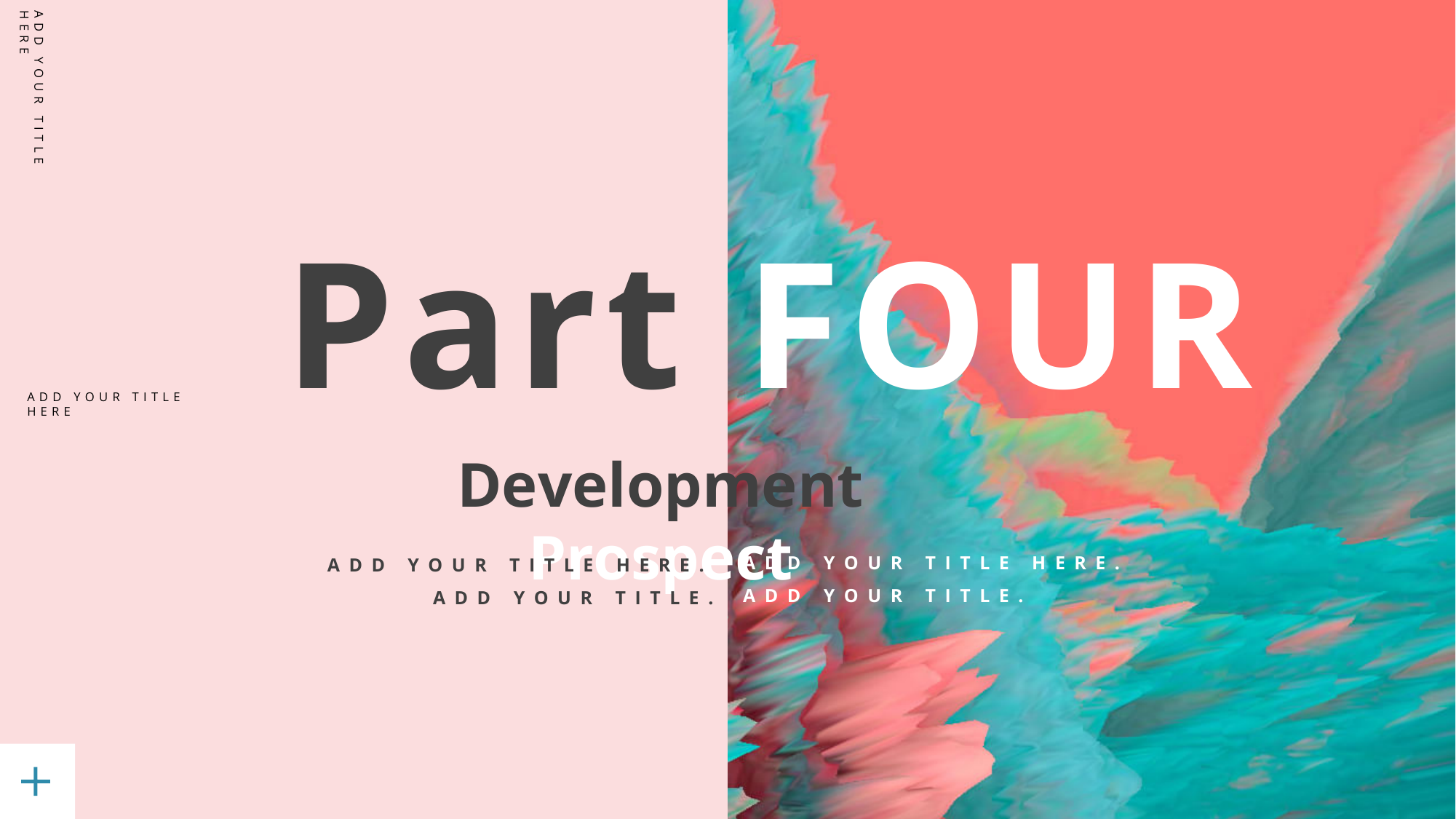

ADD YOUR TITLE HERE
Part FOUR
Development Prospect
ADD YOUR TITLE HERE. ADD YOUR TITLE.
ADD YOUR TITLE HERE. ADD YOUR TITLE.
ADD YOUR TITLE HERE